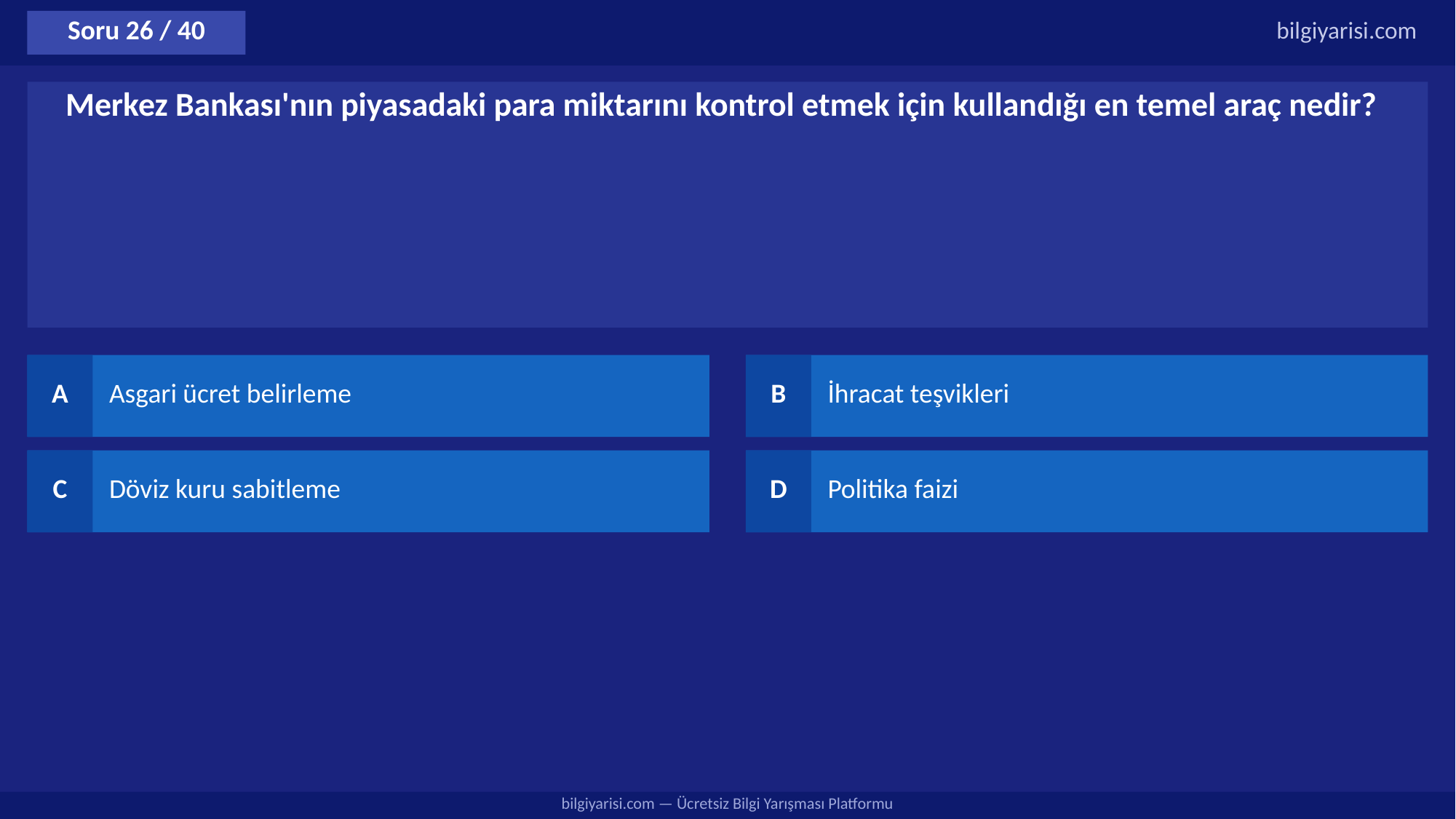

Soru 26 / 40
bilgiyarisi.com

Merkez Bankası'nın piyasadaki para miktarını kontrol etmek için kullandığı en temel araç nedir?

A
Asgari ücret belirleme

B
İhracat teşvikleri

C
Döviz kuru sabitleme

D
Politika faizi
bilgiyarisi.com — Ücretsiz Bilgi Yarışması Platformu